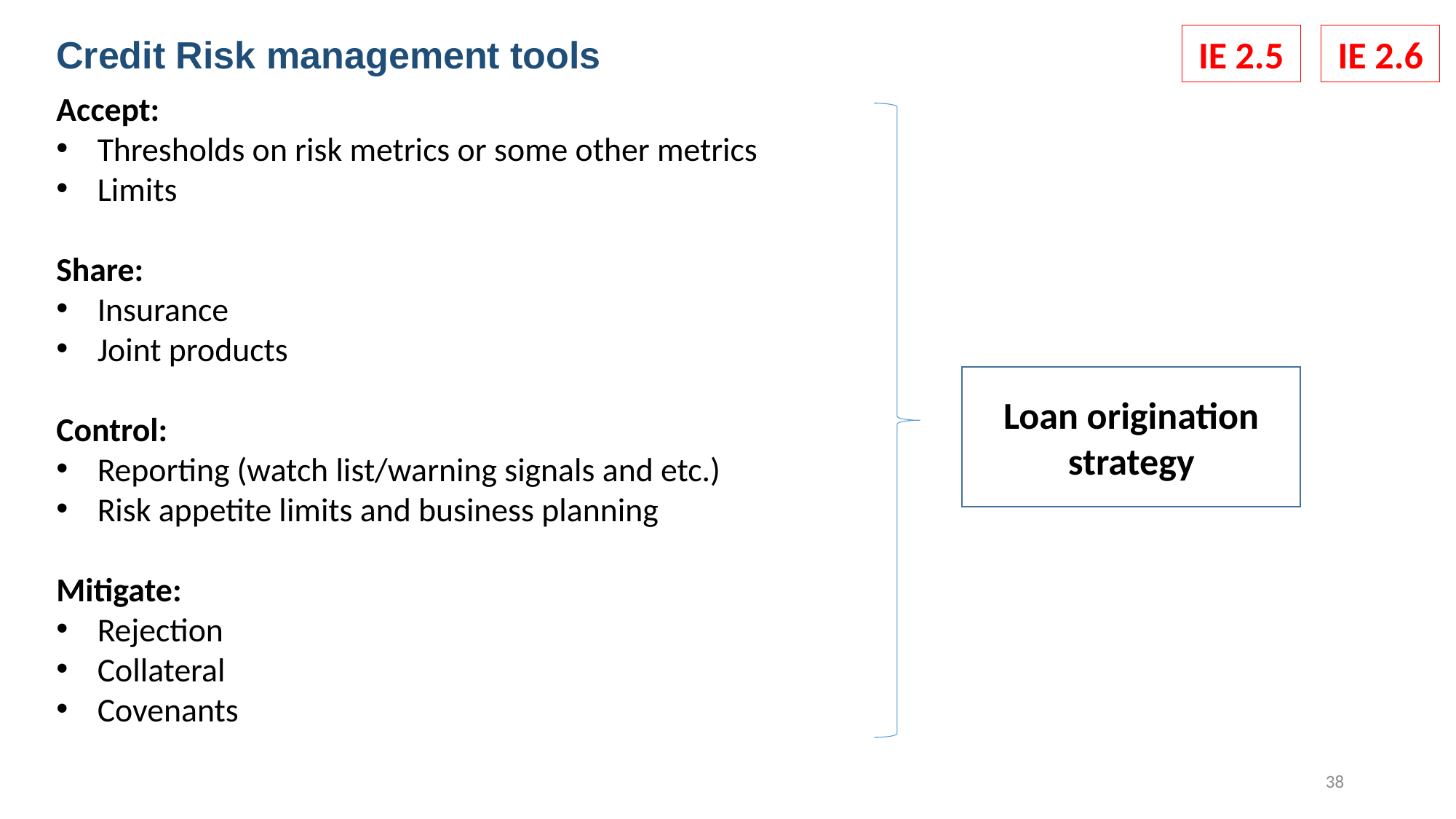

Credit Risk management tools
IE 2.5
IE 2.6
Accept:
Thresholds on risk metrics or some other metrics
Limits

Share:
Insurance
Joint products

Control:
Reporting (watch list/warning signals and etc.)
Risk appetite limits and business planning

Mitigate:
Rejection
Collateral
Covenants

Loan origination strategy
38